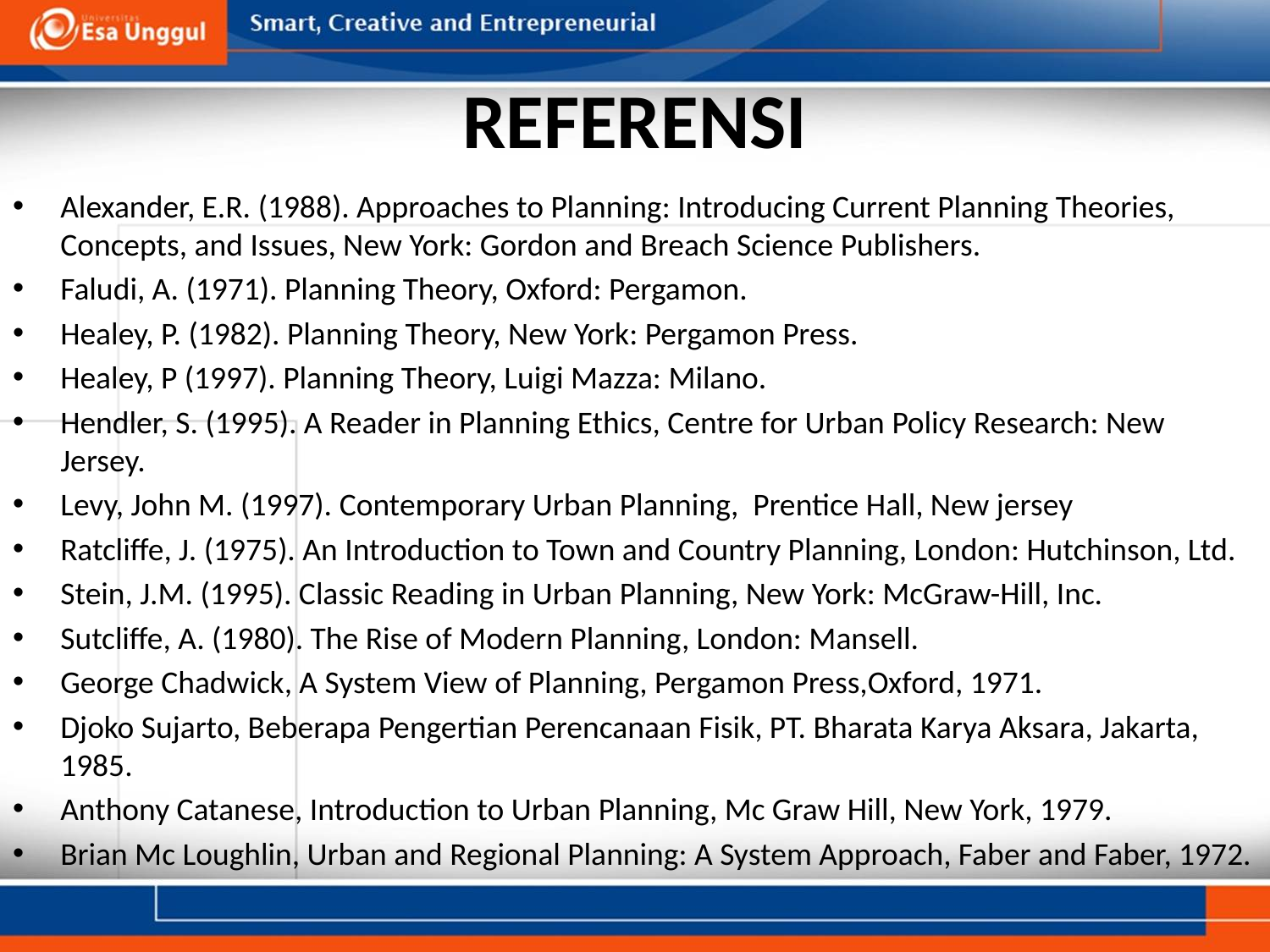

# REFERENSI
Alexander, E.R. (1988). Approaches to Planning: Introducing Current Planning Theories, Concepts, and Issues, New York: Gordon and Breach Science Publishers.
Faludi, A. (1971). Planning Theory, Oxford: Pergamon.
Healey, P. (1982). Planning Theory, New York: Pergamon Press.
Healey, P (1997). Planning Theory, Luigi Mazza: Milano.
Hendler, S. (1995). A Reader in Planning Ethics, Centre for Urban Policy Research: New Jersey.
Levy, John M. (1997). Contemporary Urban Planning,  Prentice Hall, New jersey
Ratcliffe, J. (1975). An Introduction to Town and Country Planning, London: Hutchinson, Ltd.
Stein, J.M. (1995). Classic Reading in Urban Planning, New York: McGraw-Hill, Inc.
Sutcliffe, A. (1980). The Rise of Modern Planning, London: Mansell.
George Chadwick, A System View of Planning, Pergamon Press,Oxford, 1971.
Djoko Sujarto, Beberapa Pengertian Perencanaan Fisik, PT. Bharata Karya Aksara, Jakarta, 1985.
Anthony Catanese, Introduction to Urban Planning, Mc Graw Hill, New York, 1979.
Brian Mc Loughlin, Urban and Regional Planning: A System Approach, Faber and Faber, 1972.